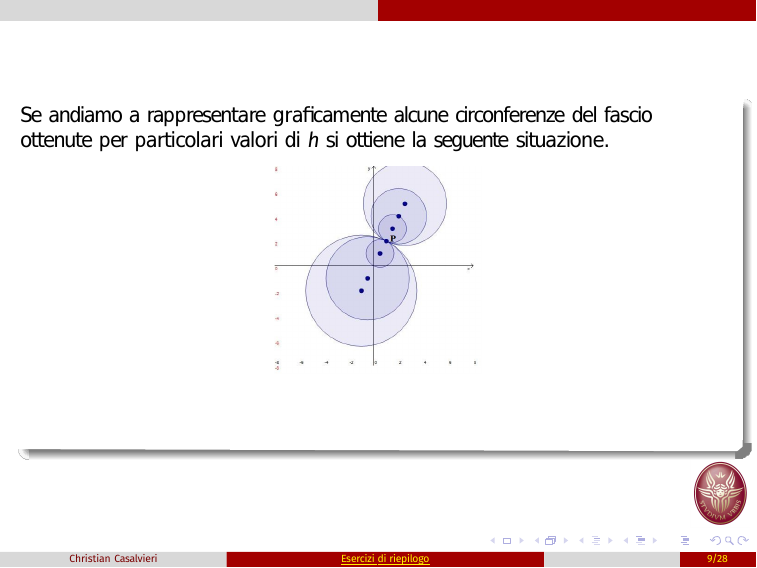

Se andiamo a rappresentare graficamente alcune circonferenze del fascio ottenute per particolari valori di h si ottiene la seguente situazione.

Christian Casalvieri
Esercizi di riepilogo
9/28